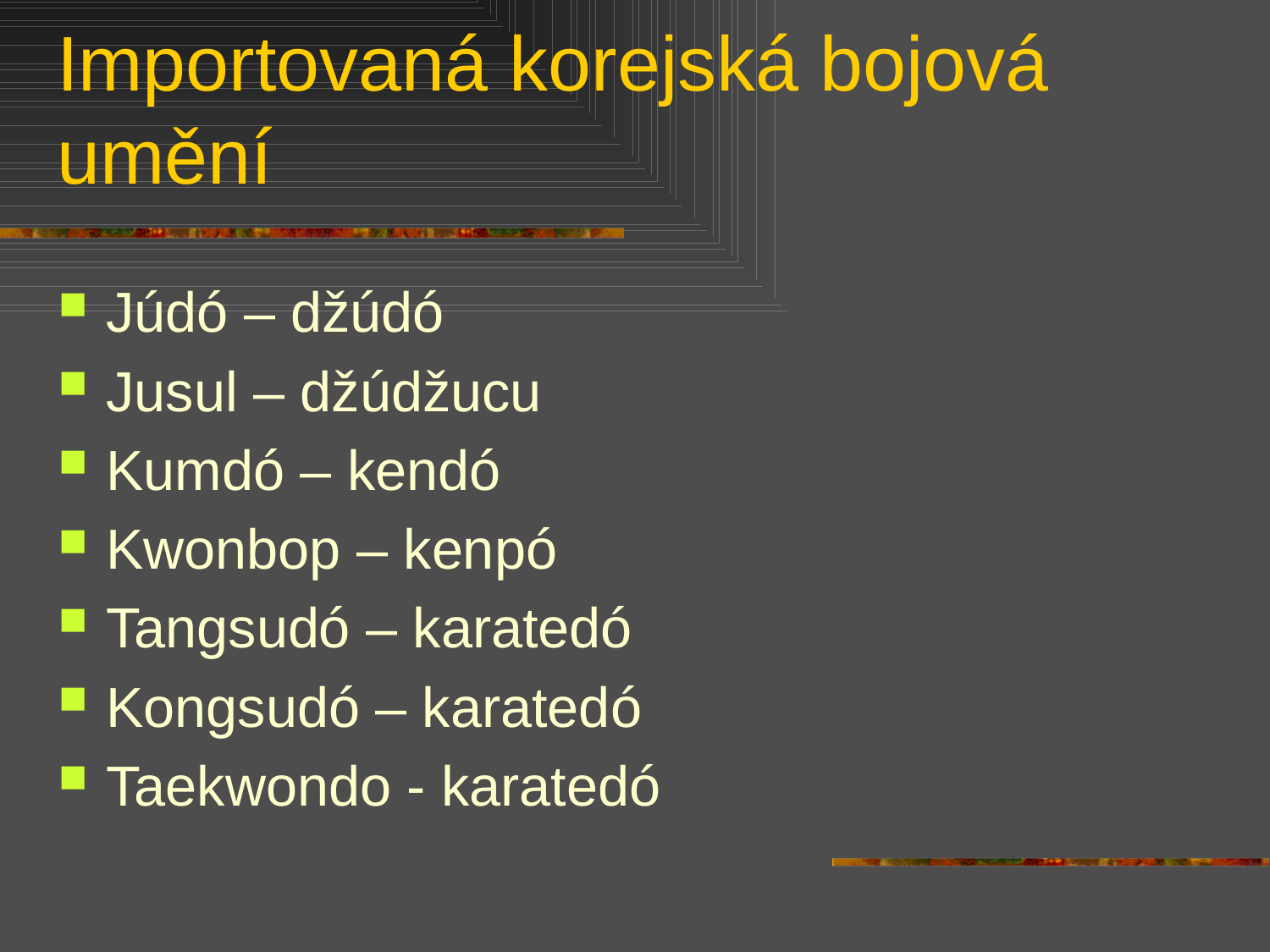

# Importovaná korejská bojová umění
Júdó – džúdó
Jusul – džúdžucu
Kumdó – kendó
Kwonbop – kenpó
Tangsudó – karatedó
Kongsudó – karatedó
Taekwondo - karatedó